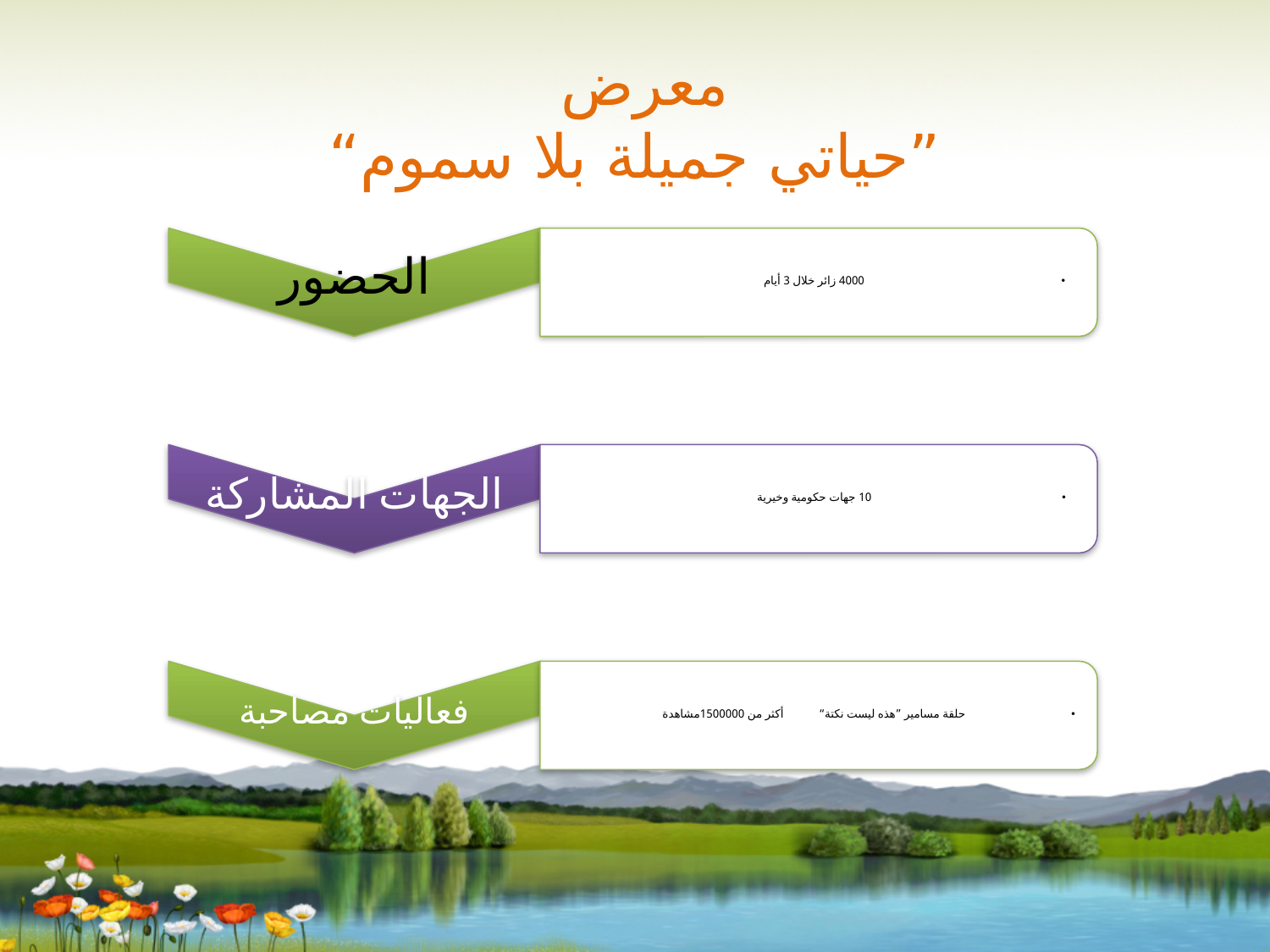

# معرض ”حياتي جميلة بلا سموم“
الحضور
الجهات المشاركة
10 جهات حكومية وخيرية
فعاليات مصاحبة
حلقة مسامير ”هذه ليست نكتة“            أكثر من 1500000مشاهدة